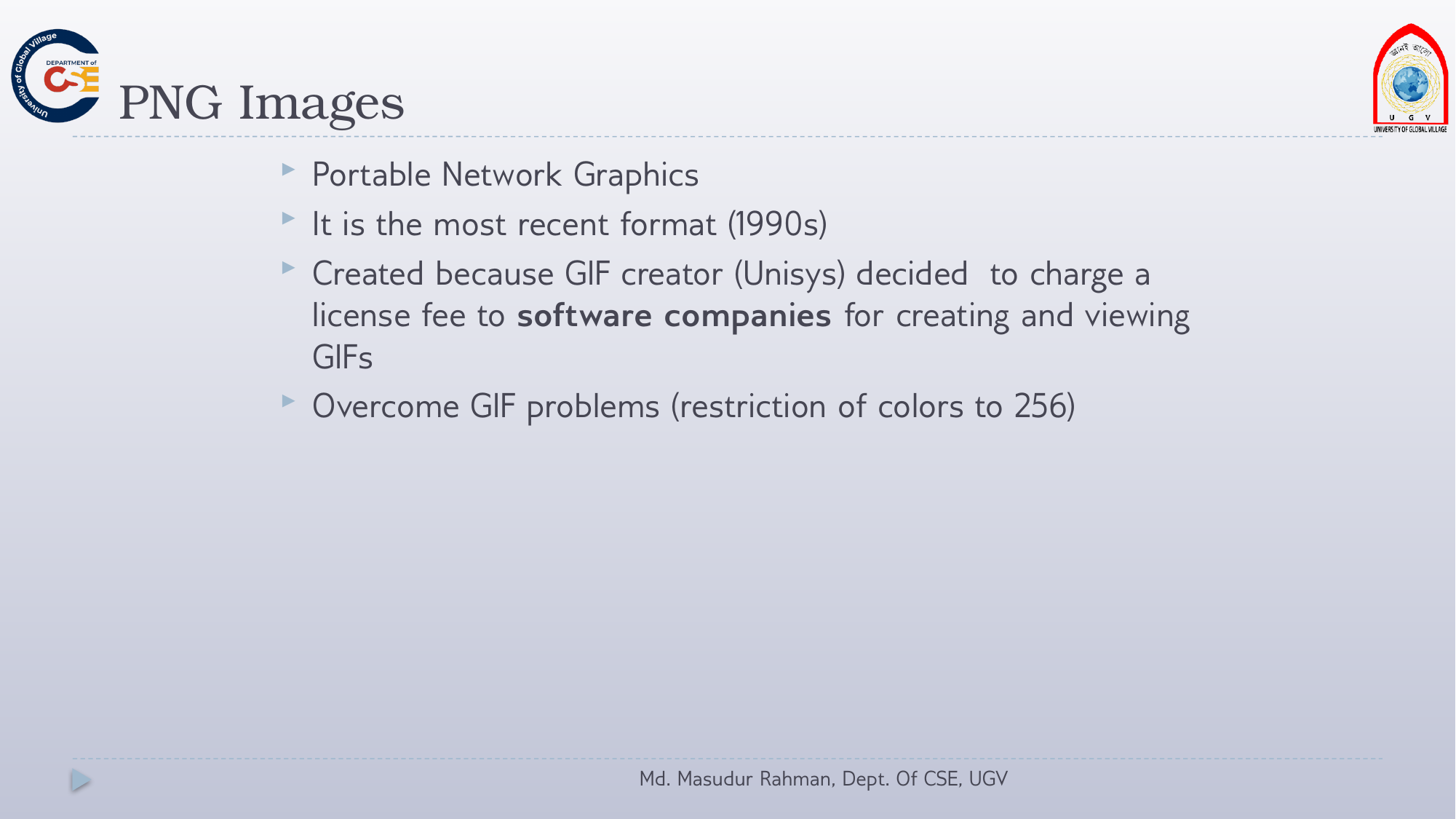

# PNG Images
Portable Network Graphics
It is the most recent format (1990s)
Created because GIF creator (Unisys) decided  to charge a license fee to software companies for creating and viewing GIFs
Overcome GIF problems (restriction of colors to 256)

Md. Masudur Rahman, Dept. Of CSE, UGV